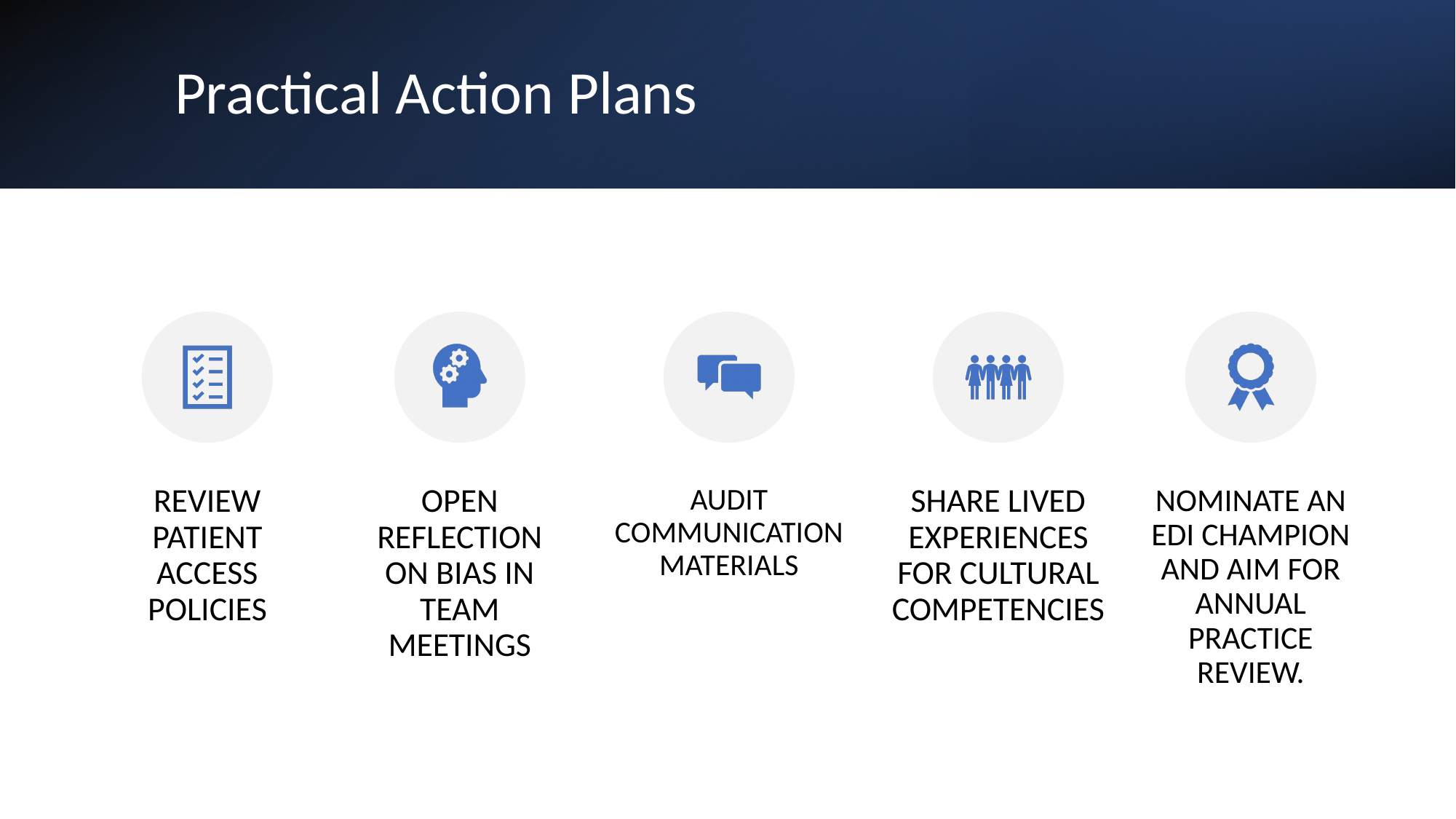

# Practical Action Plans
Review patient access policies
Open reflection on bias in team meetings
Audit communication materials
Share lived experiences for cultural competencies
Nominate an EDI Champion and aim for annual practice review.